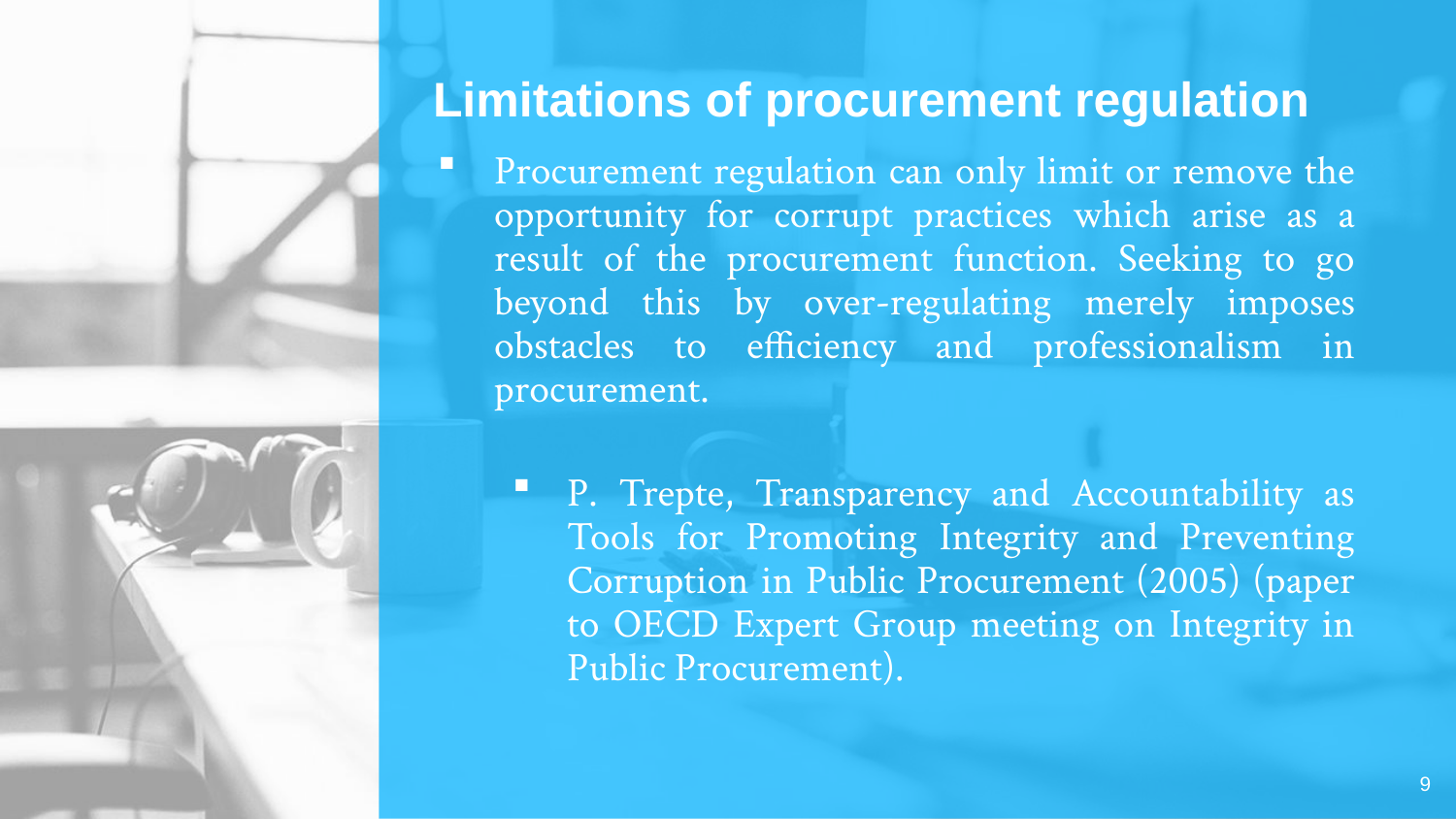

# Limitations of procurement regulation
Procurement regulation can only limit or remove the opportunity for corrupt practices which arise as a result of the procurement function. Seeking to go beyond this by over-regulating merely imposes obstacles to efficiency and professionalism in procurement.

P. Trepte, Transparency and Accountability as Tools for Promoting Integrity and Preventing Corruption in Public Procurement (2005) (paper to OECD Expert Group meeting on Integrity in Public Procurement).

9